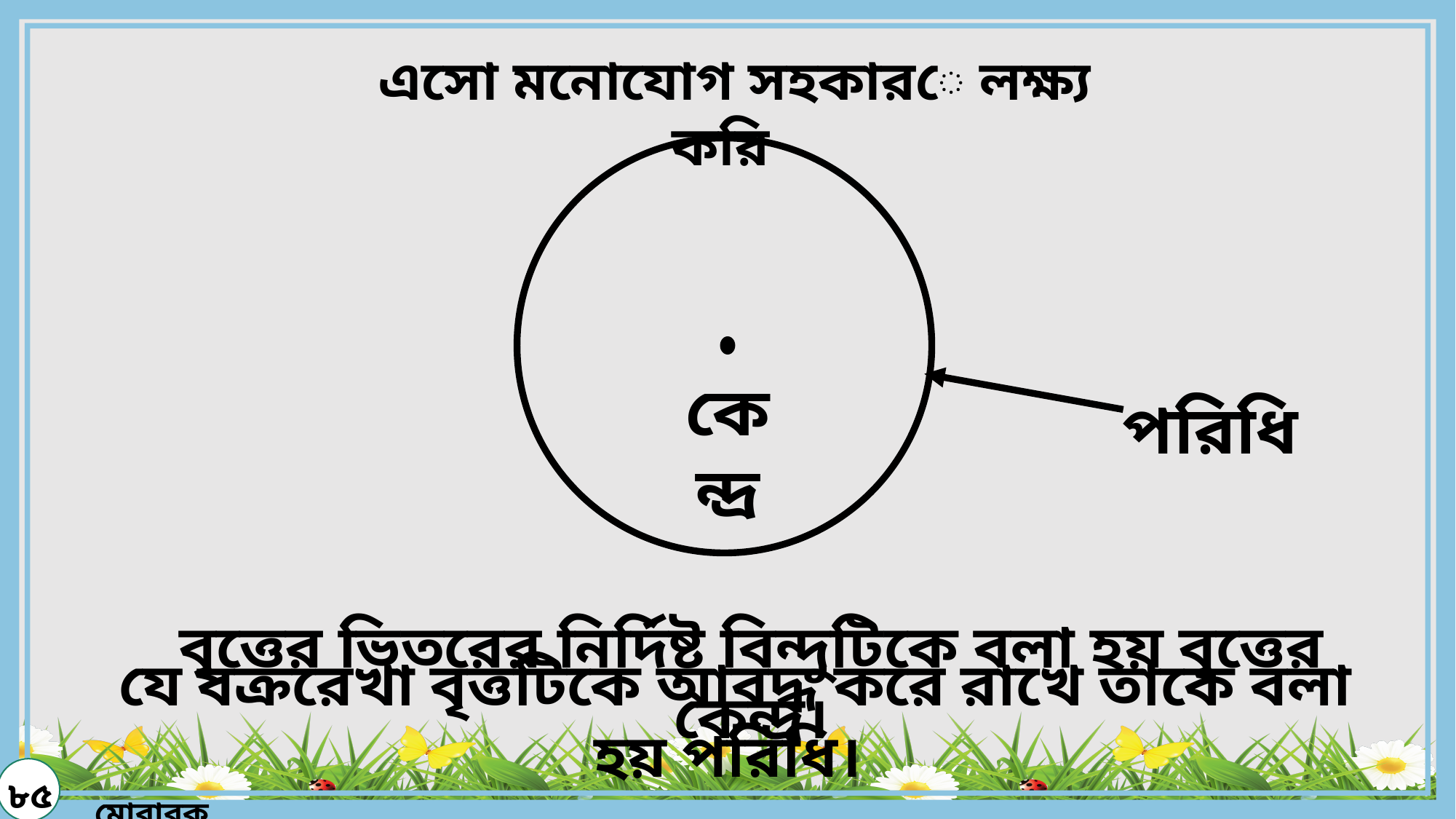

এসো মনোযোগ সহকারে লক্ষ্য করি

কেন্দ্র
পরিধি
বৃত্তের ভিতরের নির্দিষ্ট বিন্দুটিকে বলা হয় বৃত্তের কেন্দ্র।
 যে বক্ররেখা বৃত্তটিকে আবদ্ধ করে রাখে তাকে বলা হয় পরিধি।